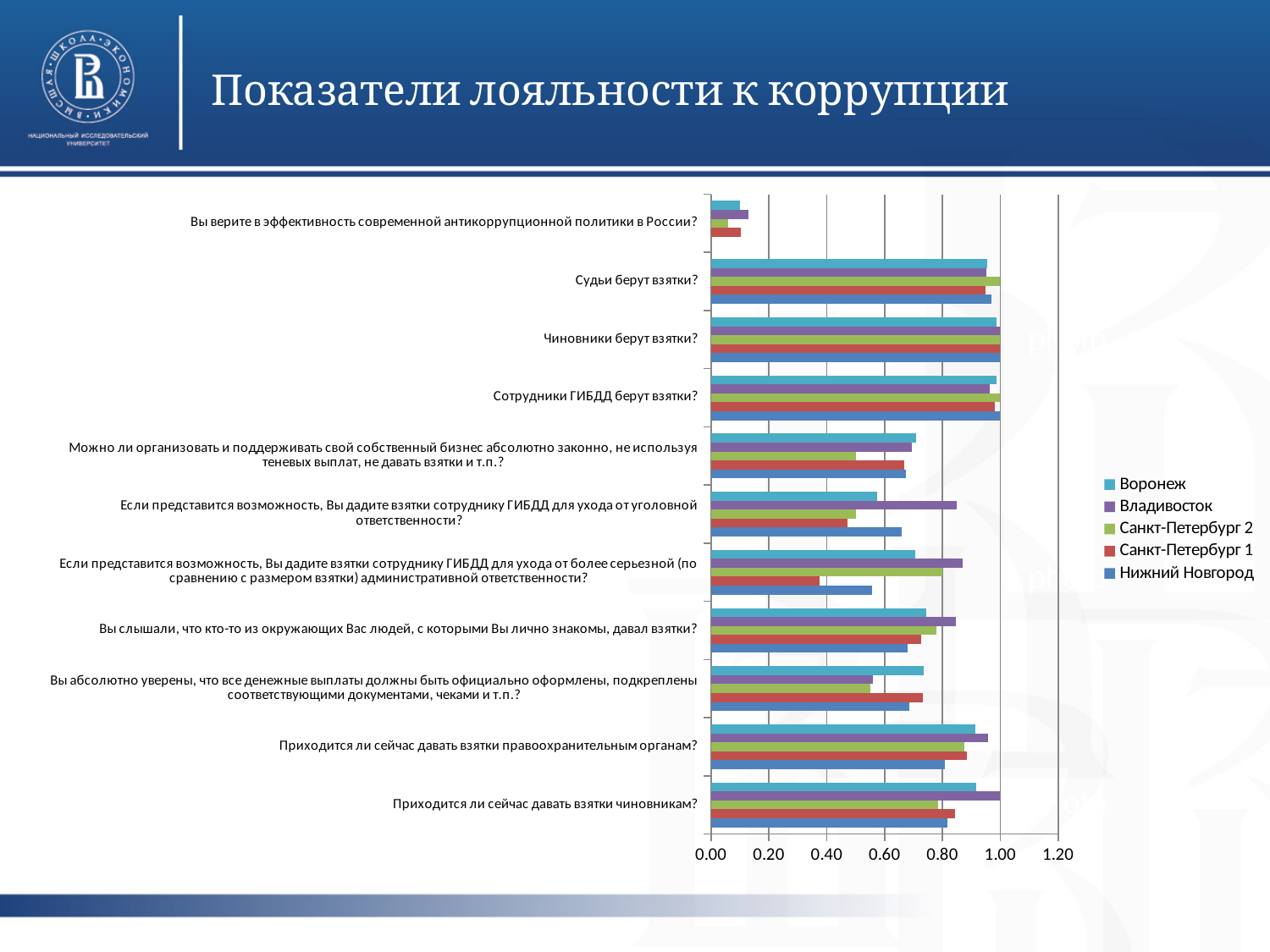

Показатели лояльности к коррупции

### Chart

| Category | Нижний Новгород | Санкт-Петербург 1 | Санкт-Петербург 2 | Владивосток | Воронеж |
|---|---|---|---|---|---|
| Приходится ли сейчас давать взятки чиновникам? | 0.8163265306122448 | 0.8431372549019607 | 0.7857142857142856 | 1.0 | 0.9166666666666665 |
| Приходится ли сейчас давать взятки правоохранительным органам? | 0.8085106382978724 | 0.8846153846153848 | 0.8750000000000001 | 0.9583333333333335 | 0.9135802469135803 |
| Вы абсолютно уверены, что все денежные выплаты должны быть официально оформлены, подкреплены соответствующими документами, чеками и т.п.? | 0.6862745098039217 | 0.7321428571428572 | 0.55 | 0.56 | 0.7349397590361446 |
| Вы слышали, что кто-то из окружающих Вас людей, с которыми Вы лично знакомы, давал взятки? | 0.6792452830188681 | 0.7258064516129032 | 0.7777777777777778 | 0.8461538461538463 | 0.7435897435897436 |
| Если представится возможность, Вы дадите взятки сотруднику ГИБДД для ухода от более серьезной (по сравнению с размером взятки) административной ответственности? | 0.5581395348837209 | 0.37500000000000006 | 0.8 | 0.8695652173913044 | 0.7049180327868854 |
| Если представится возможность, Вы дадите взятки сотруднику ГИБДД для ухода от уголовной ответственности? | 0.6578947368421055 | 0.47058823529411775 | 0.5 | 0.8500000000000001 | 0.5740740740740743 |
| Можно ли организовать и поддерживать свой собственный бизнес абсолютно законно, не используя теневых выплат, не давать взятки и т.п.? | 0.6744186046511629 | 0.6666666666666666 | 0.5 | 0.6956521739130437 | 0.7096774193548389 |
| Сотрудники ГИБДД берут взятки? | 1.0 | 0.982456140350877 | 1.0 | 0.9642857142857144 | 0.9866666666666666 |
| Чиновники берут взятки? | 1.0 | 1.0 | 1.0 | 1.0 | 0.9863013698630134 |
| Судьи берут взятки? | 0.9705882352941175 | 0.9500000000000001 | 1.0 | 0.9523809523809523 | 0.9538461538461539 |
| Вы верите в эффективность современной антикоррупционной политики в России? | None | 0.10416666666666669 | 0.05882352941176471 | 0.13043478260869568 | 0.1 |
photo
photo
photo